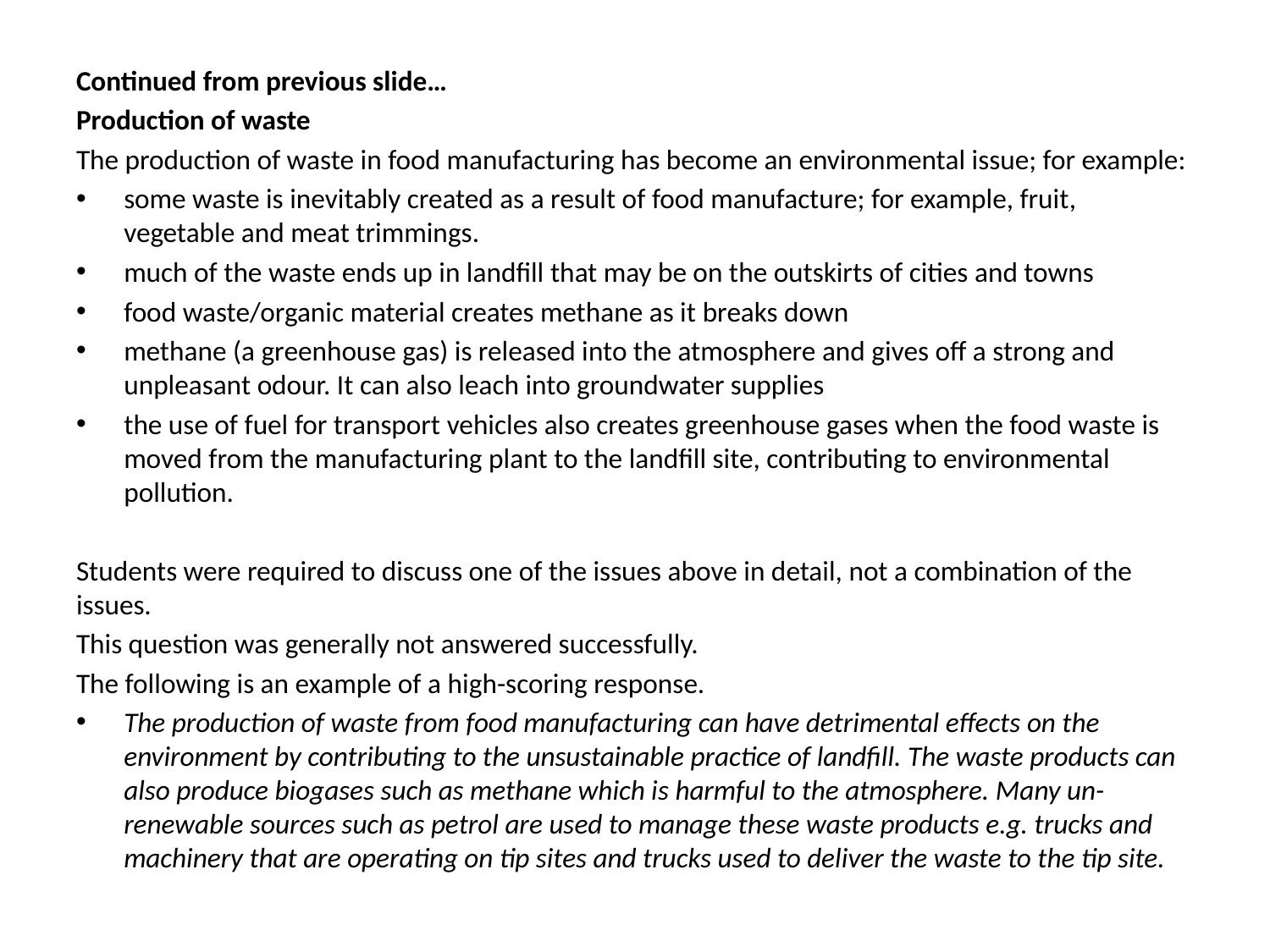

Continued from previous slide…
Production of waste
The production of waste in food manufacturing has become an environmental issue; for example:
some waste is inevitably created as a result of food manufacture; for example, fruit, vegetable and meat trimmings.
much of the waste ends up in landfill that may be on the outskirts of cities and towns
food waste/organic material creates methane as it breaks down
methane (a greenhouse gas) is released into the atmosphere and gives off a strong and unpleasant odour. It can also leach into groundwater supplies
the use of fuel for transport vehicles also creates greenhouse gases when the food waste is moved from the manufacturing plant to the landfill site, contributing to environmental pollution.

Students were required to discuss one of the issues above in detail, not a combination of the issues.
This question was generally not answered successfully.
The following is an example of a high-scoring response.
The production of waste from food manufacturing can have detrimental effects on the environment by contributing to the unsustainable practice of landfill. The waste products can also produce biogases such as methane which is harmful to the atmosphere. Many un-renewable sources such as petrol are used to manage these waste products e.g. trucks and machinery that are operating on tip sites and trucks used to deliver the waste to the tip site.